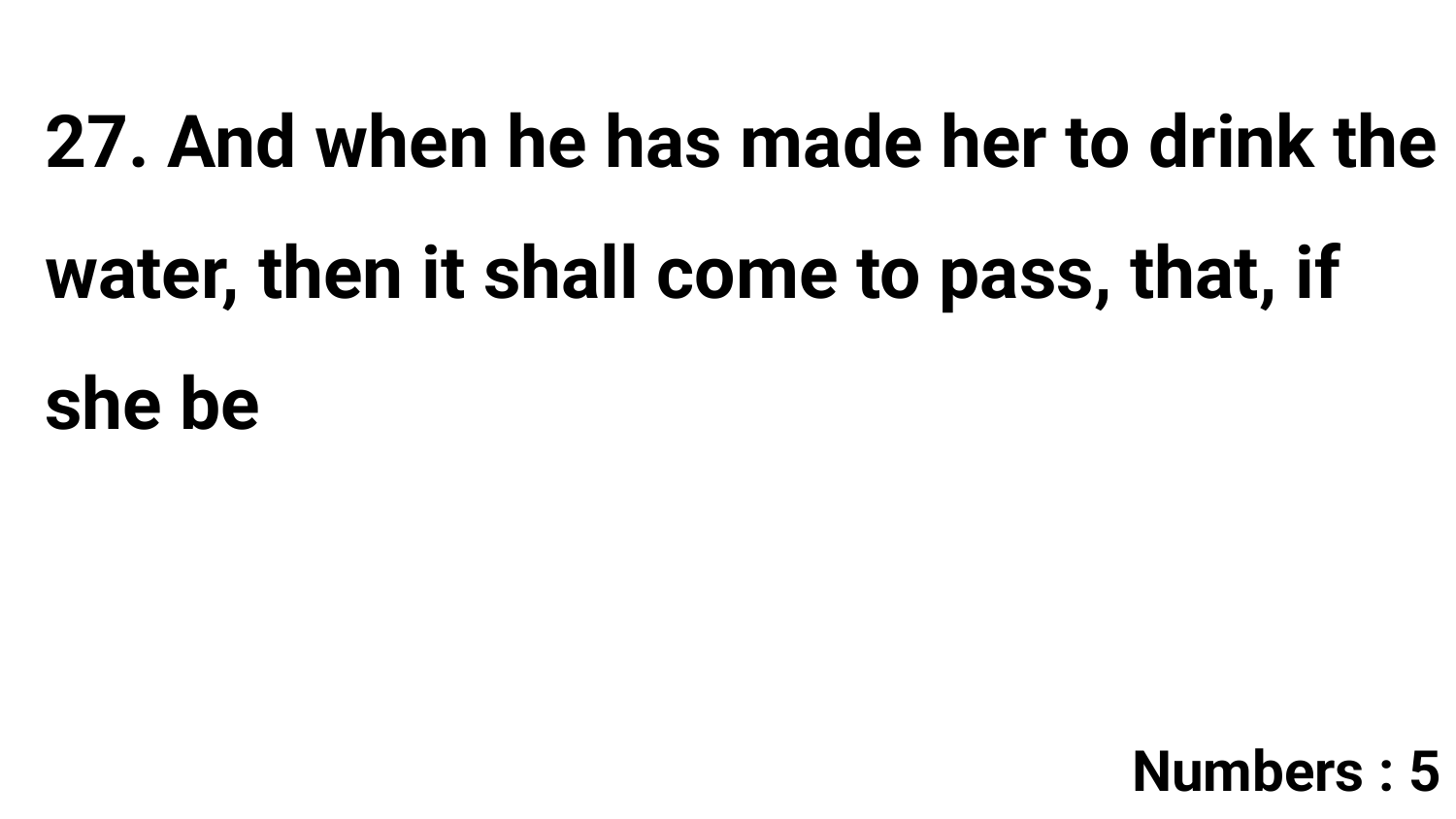

27. And when he has made her to drink the water, then it shall come to pass, that, if she be
Numbers : 5